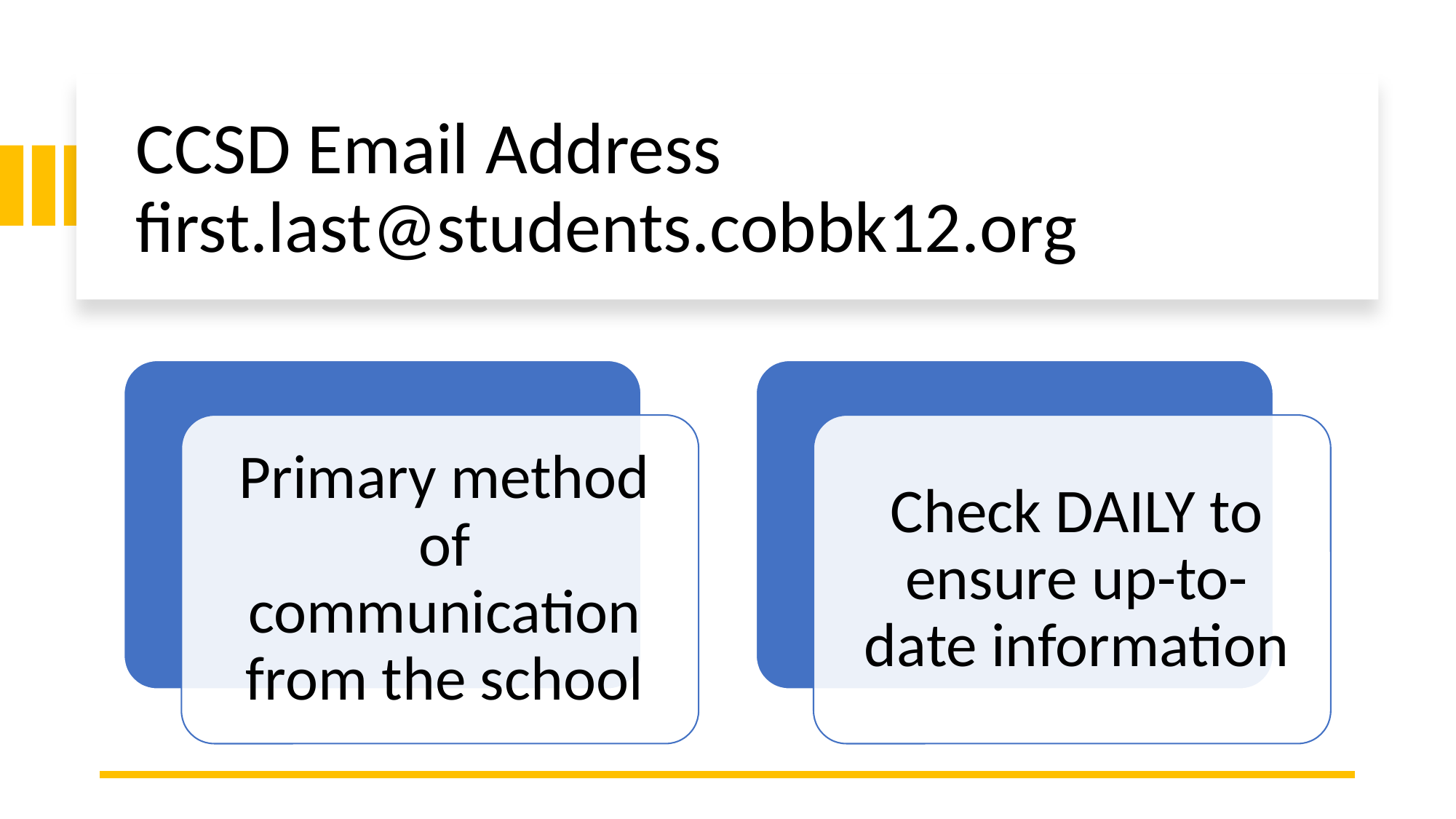

# CCSD Email Address first.last@students.cobbk12.org

Primary method of communication from the school
Check DAILY to ensure up-to-date information